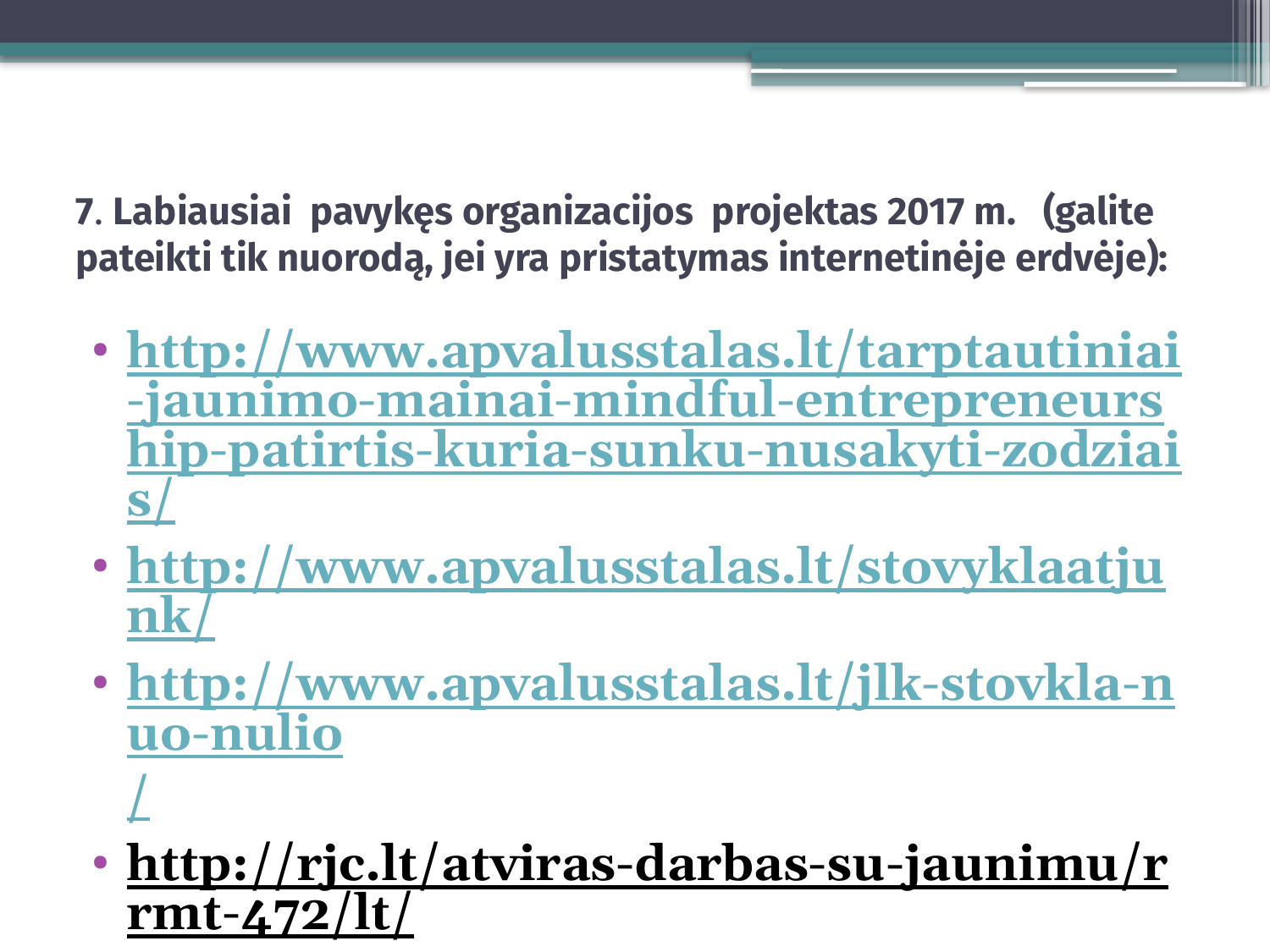

# 7. Labiausiai  pavykęs organizacijos  projektas 2017 m.   (galite pateikti tik nuorodą, jei yra pristatymas internetinėje erdvėje):
http://www.apvalusstalas.lt/tarptautiniai-jaunimo-mainai-mindful-entrepreneurship-patirtis-kuria-sunku-nusakyti-zodziais/
http://www.apvalusstalas.lt/stovyklaatjunk/
http://www.apvalusstalas.lt/jlk-stovkla-nuo-nulio/
http://rjc.lt/atviras-darbas-su-jaunimu/rrmt-472/lt/